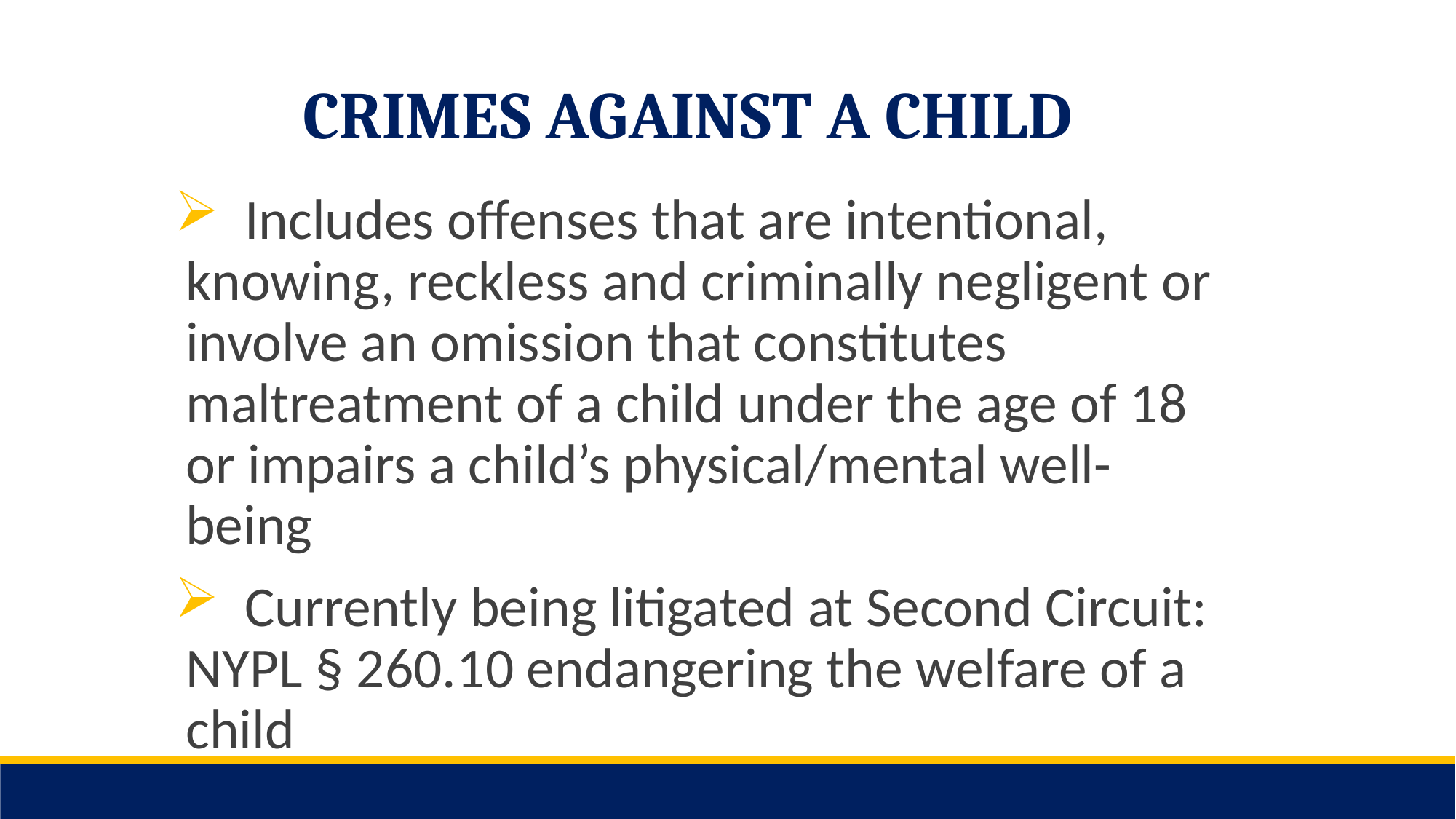

CRIMES AGAINST A CHILD
  Includes offenses that are intentional, knowing, reckless and criminally negligent or involve an omission that constitutes maltreatment of a child under the age of 18 or impairs a child’s physical/mental well-being
  Currently being litigated at Second Circuit: NYPL § 260.10 endangering the welfare of a child